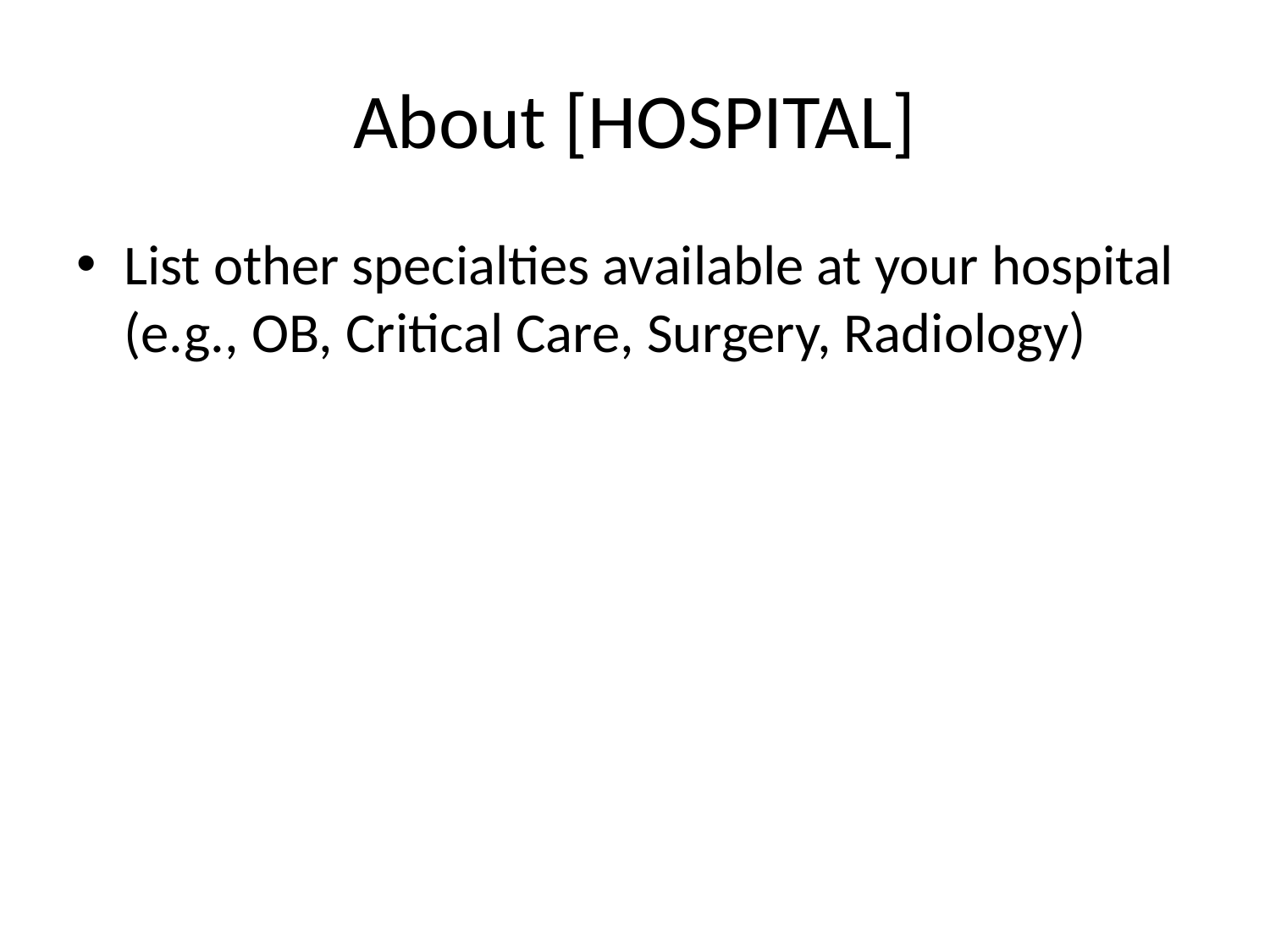

# About [HOSPITAL]
List other specialties available at your hospital (e.g., OB, Critical Care, Surgery, Radiology)